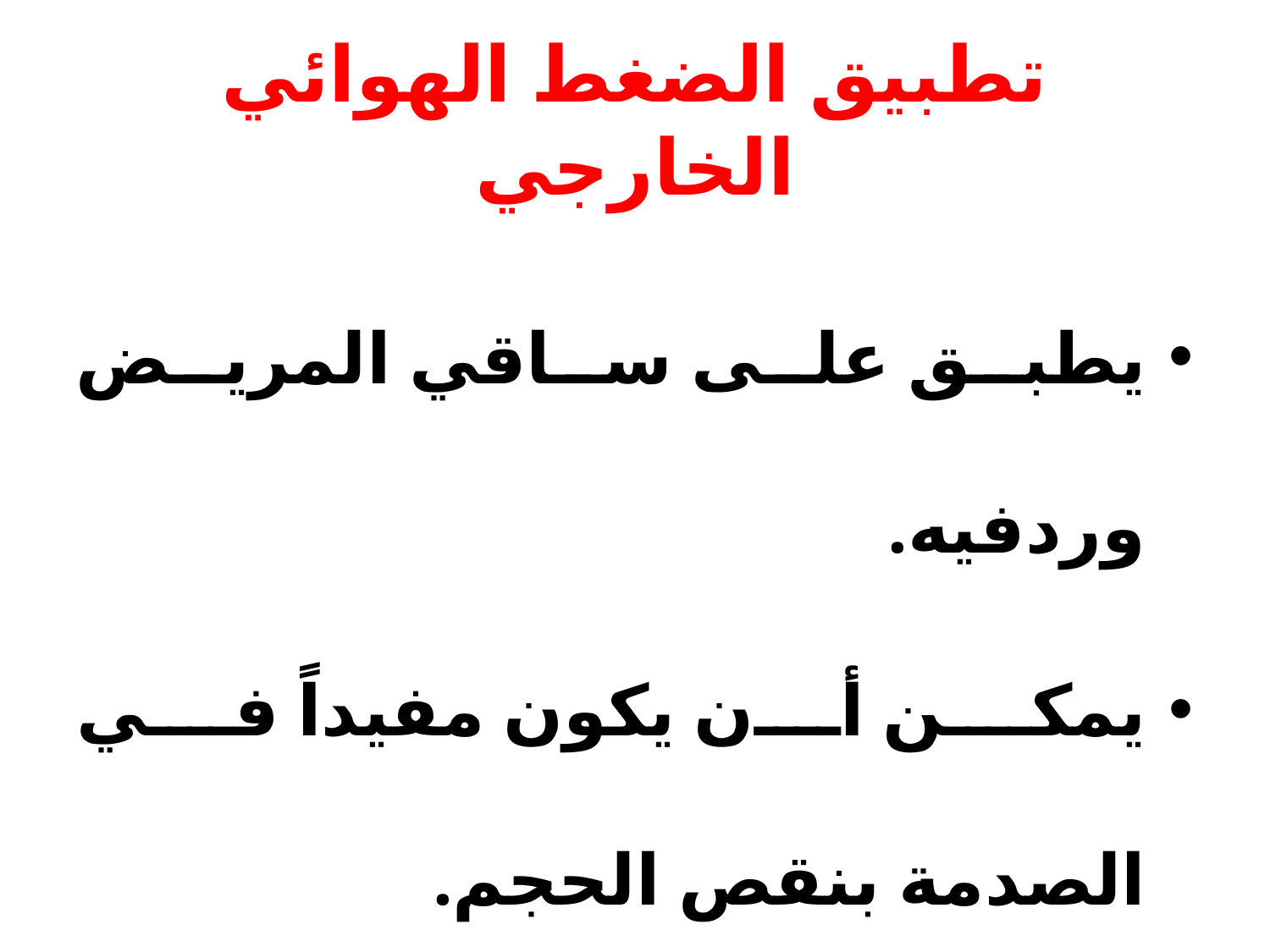

# تطبيق الضغط الهوائي الخارجي
يطبق على ساقي المريض وردفيه.
يمكن أن يكون مفيداً في الصدمة بنقص الحجم.